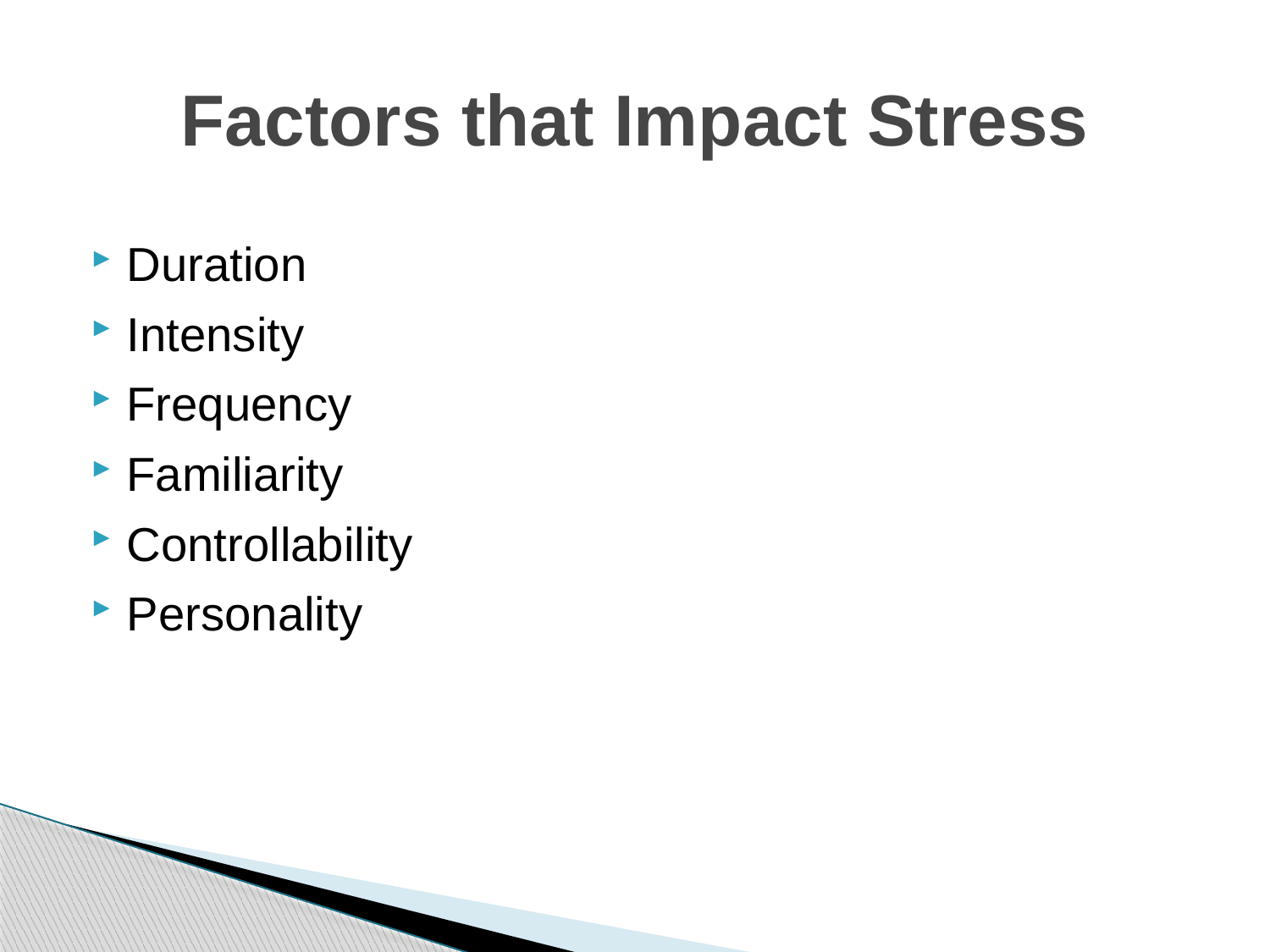

# Factors that Impact Stress
Duration
Intensity
Frequency
Familiarity
Controllability
Personality